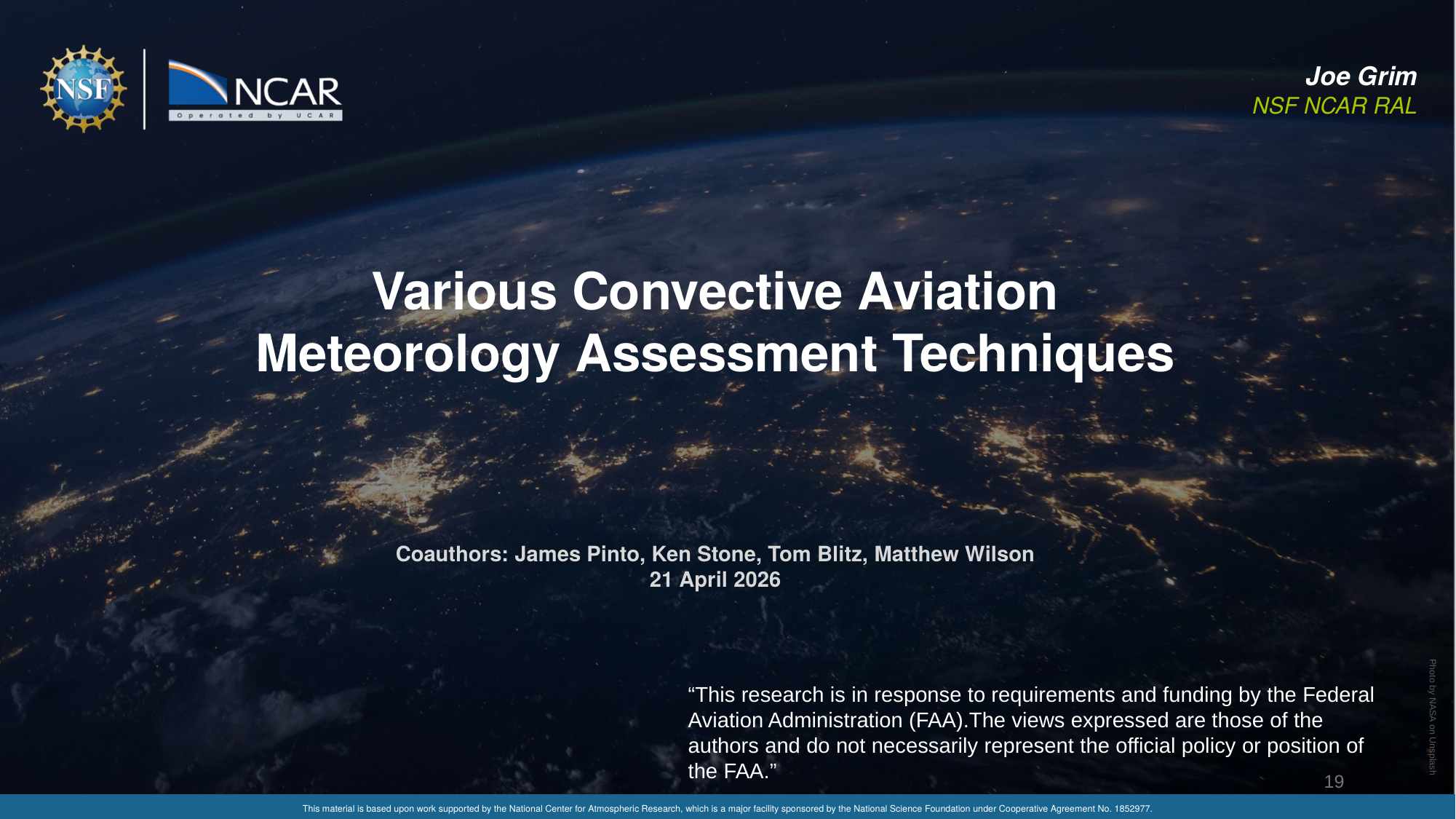

Joe Grim
NSF NCAR RAL
Various Convective Aviation Meteorology Assessment Techniques
Coauthors: James Pinto, Ken Stone, Tom Blitz, Matthew Wilson
21 April 2026
“This research is in response to requirements and funding by the Federal Aviation Administration (FAA).The views expressed are those of the authors and do not necessarily represent the official policy or position of the FAA.”
19